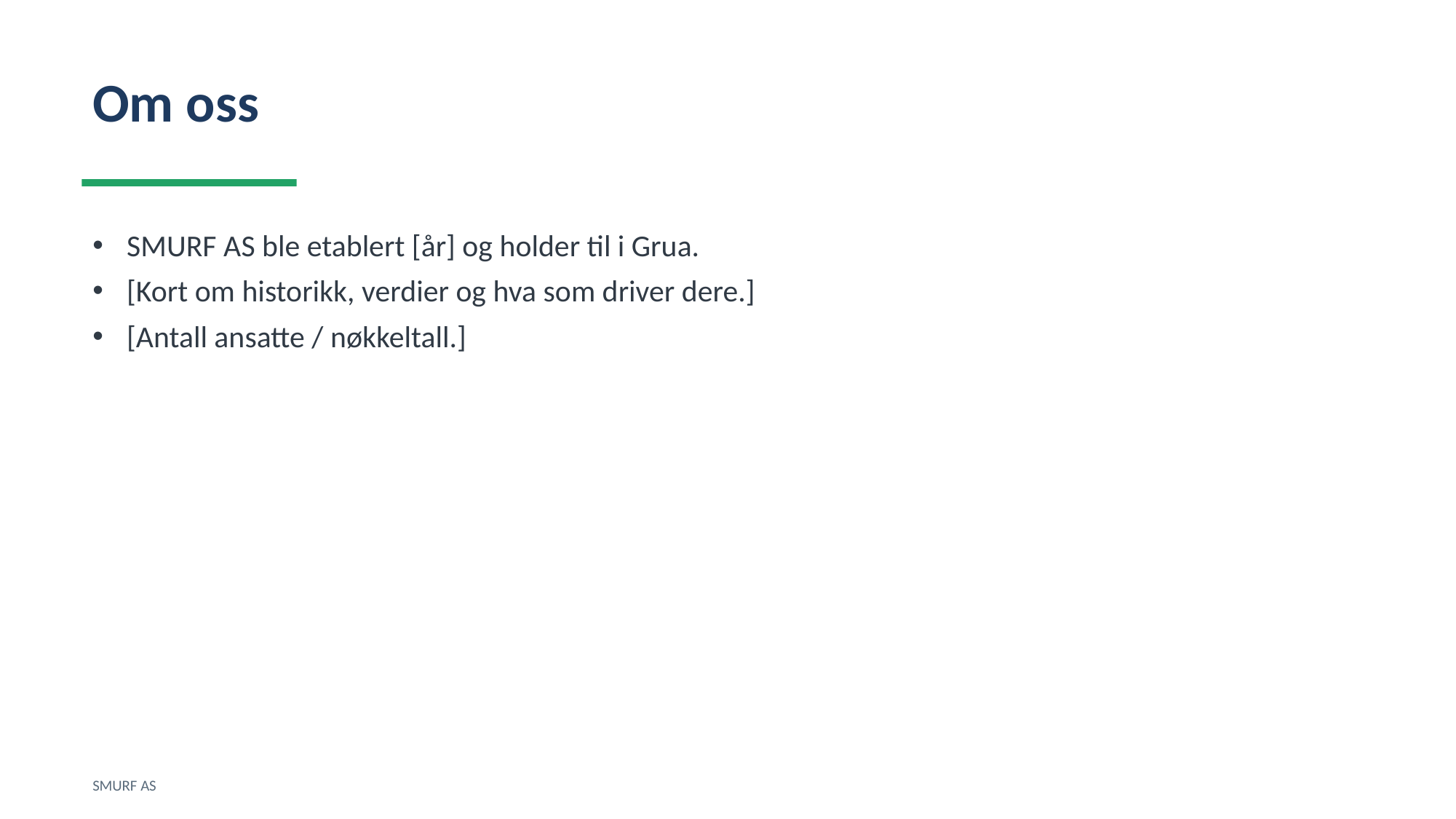

Om oss

SMURF AS ble etablert [år] og holder til i Grua.
[Kort om historikk, verdier og hva som driver dere.]
[Antall ansatte / nøkkeltall.]
SMURF AS